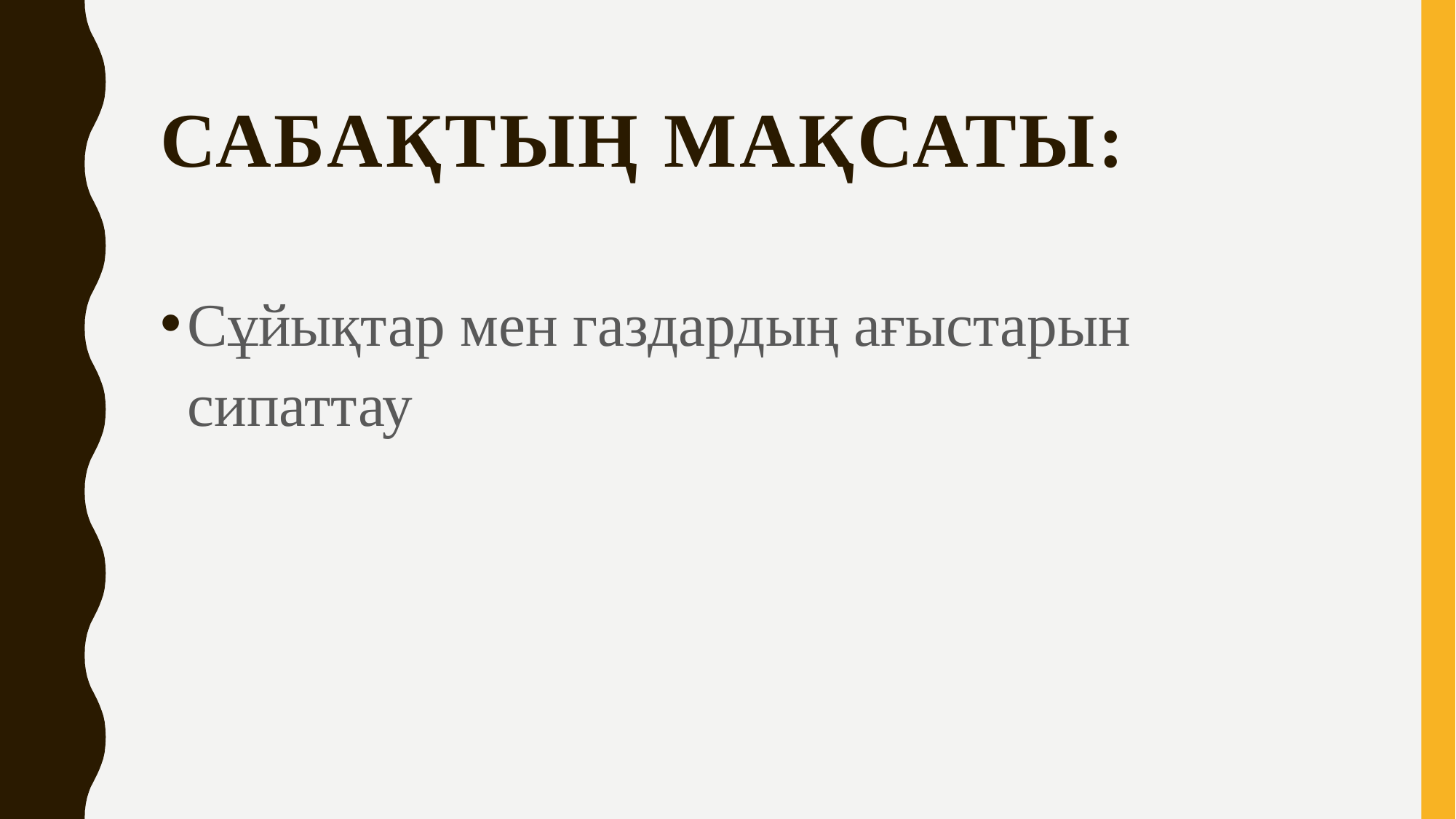

# Сабақтың мақсаты:
Сұйықтар мен газдардың ағыстарын сипаттау